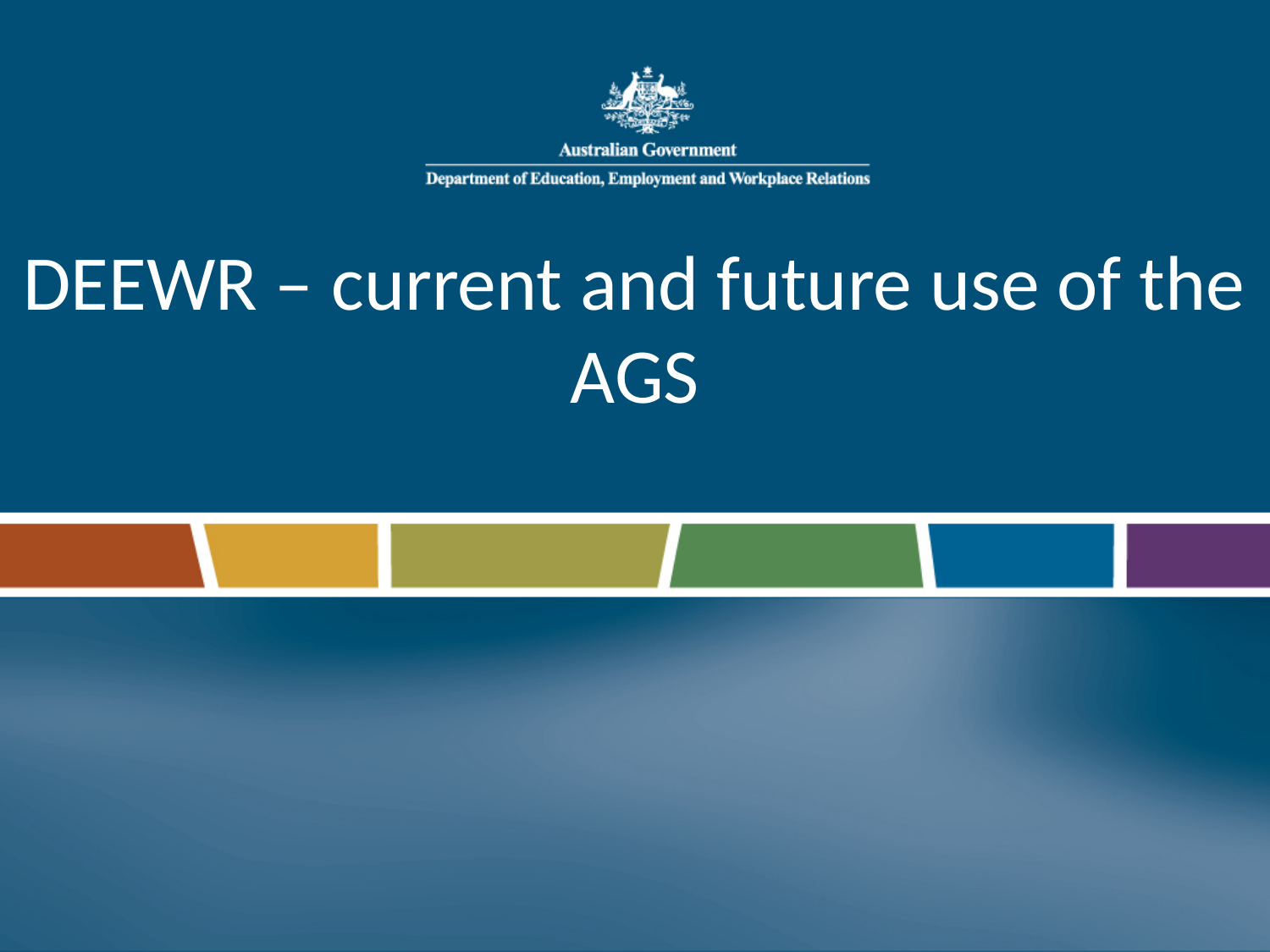

# DEEWR – current and future use of the AGS